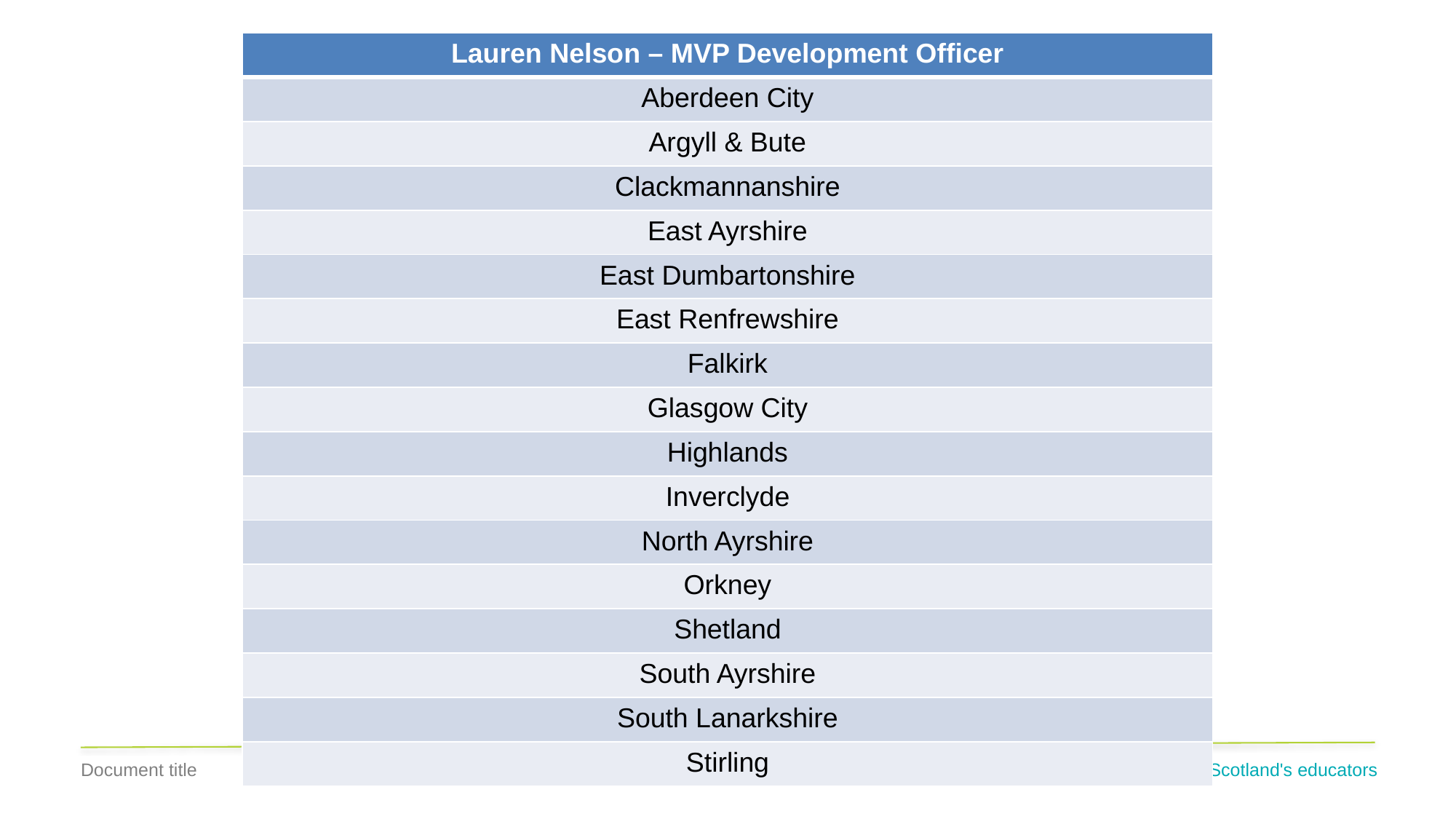

| Lauren Nelson – MVP Development Officer |
| --- |
| Aberdeen City |
| Argyll & Bute |
| Clackmannanshire |
| East Ayrshire |
| East Dumbartonshire |
| East Renfrewshire |
| Falkirk |
| Glasgow City |
| Highlands |
| Inverclyde |
| North Ayrshire |
| Orkney |
| Shetland |
| South Ayrshire |
| South Lanarkshire |
| Stirling |